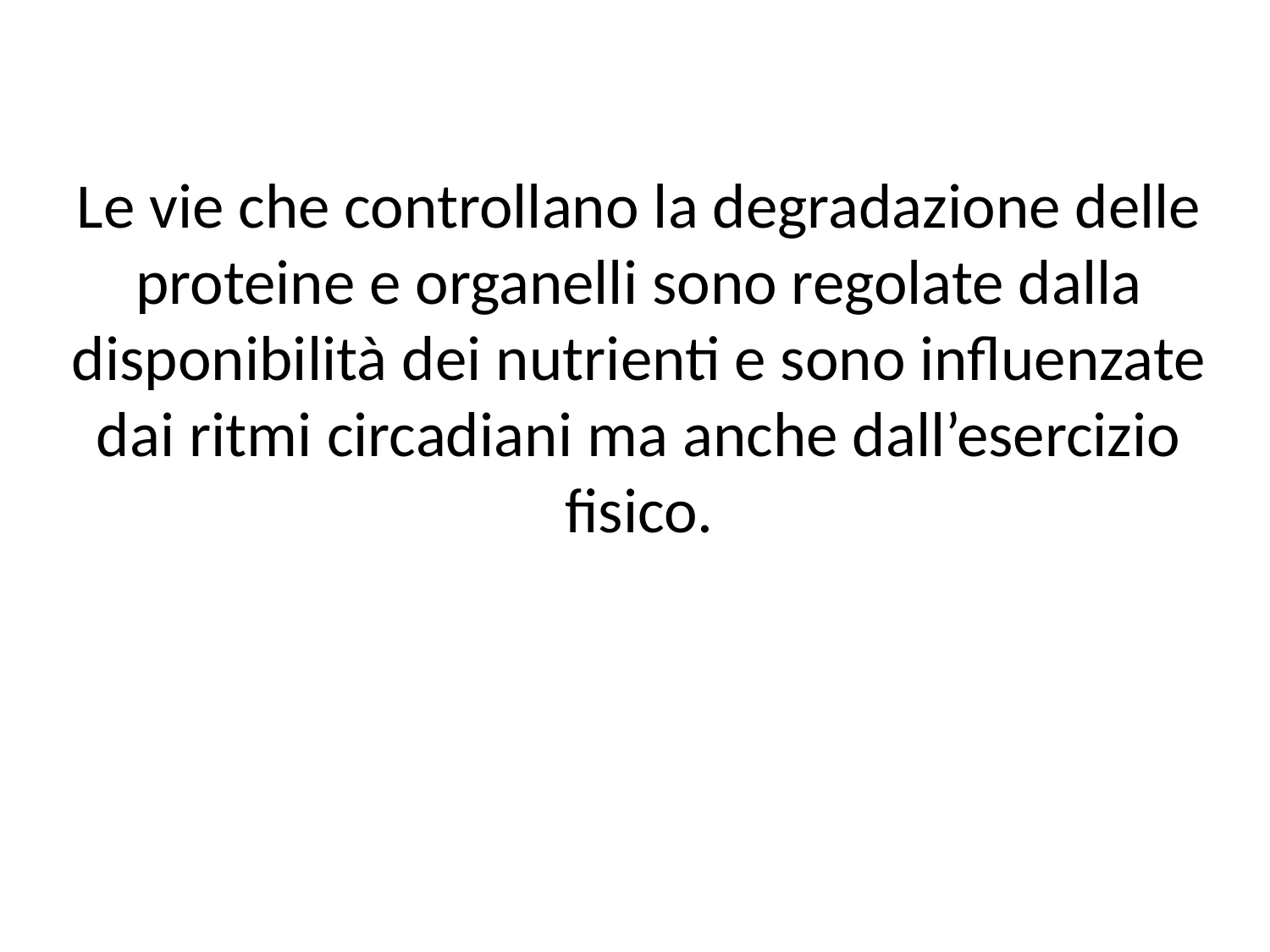

Le vie che controllano la degradazione delle proteine e organelli sono regolate dalla disponibilità dei nutrienti e sono influenzate dai ritmi circadiani ma anche dall’esercizio fisico.